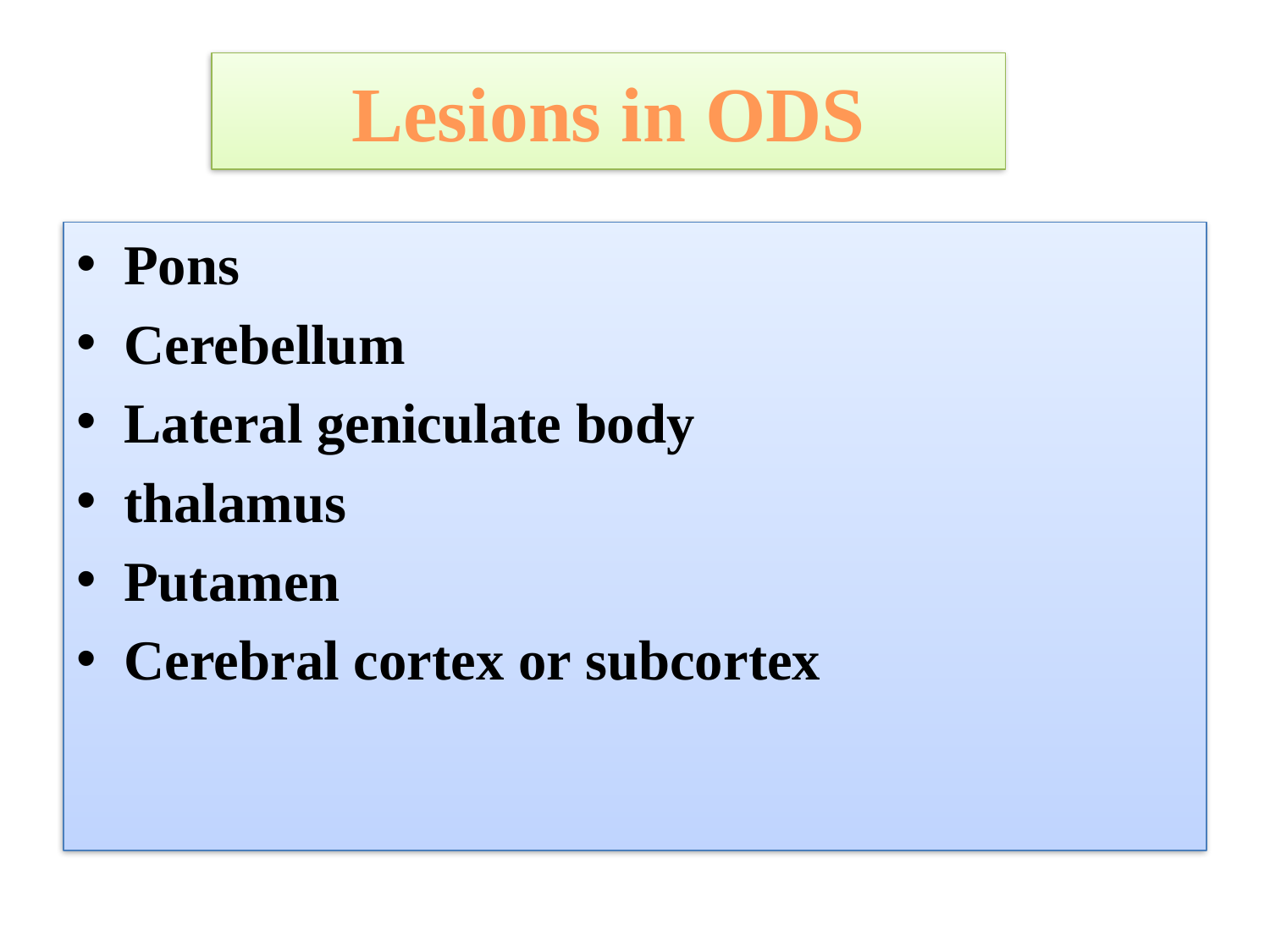

# Lesions in ODS
Pons
Cerebellum
Lateral geniculate body
thalamus
Putamen
Cerebral cortex or subcortex